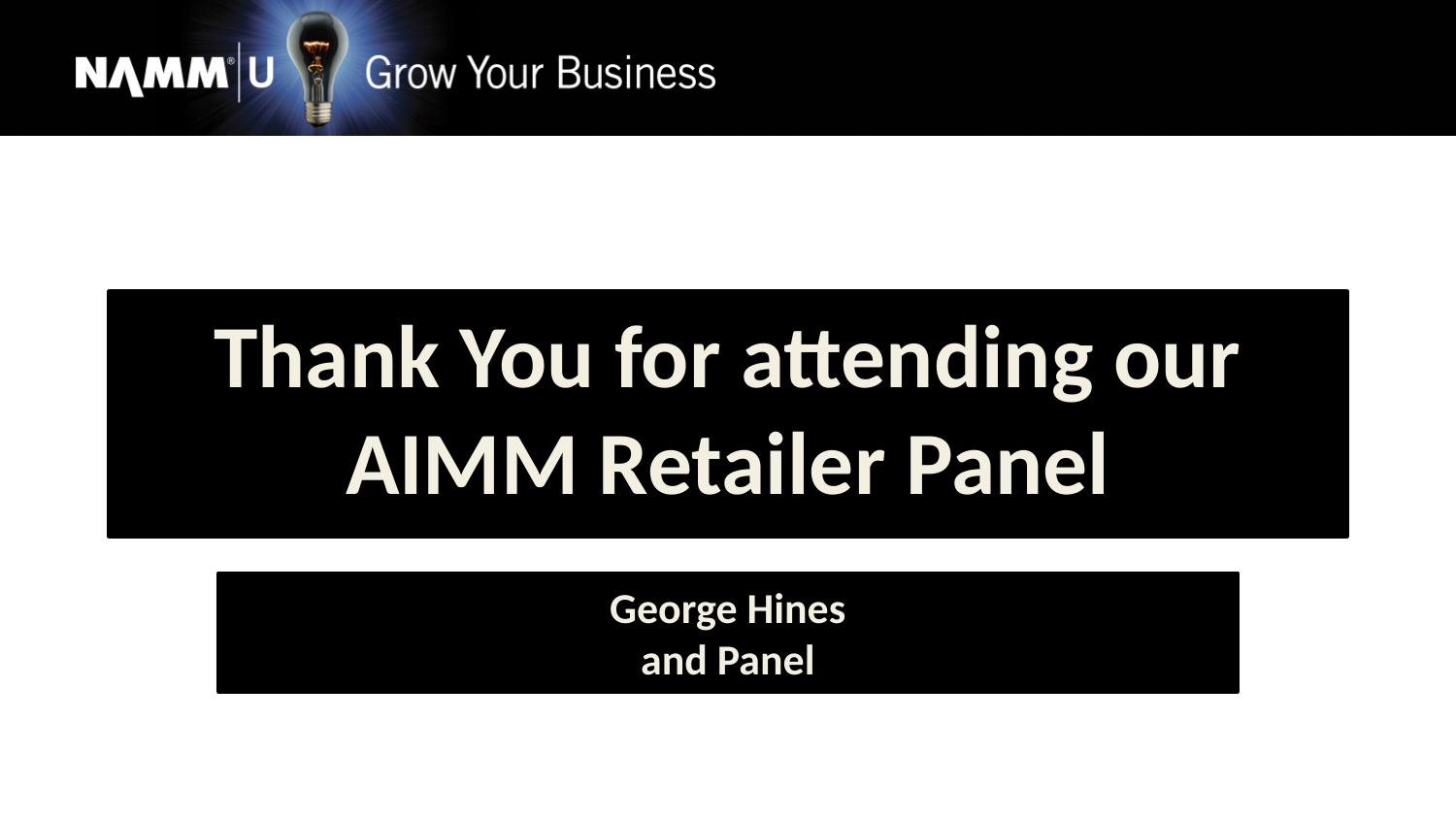

# Thank You for attending our AIMM Retailer Panel
George Hines
and Panel